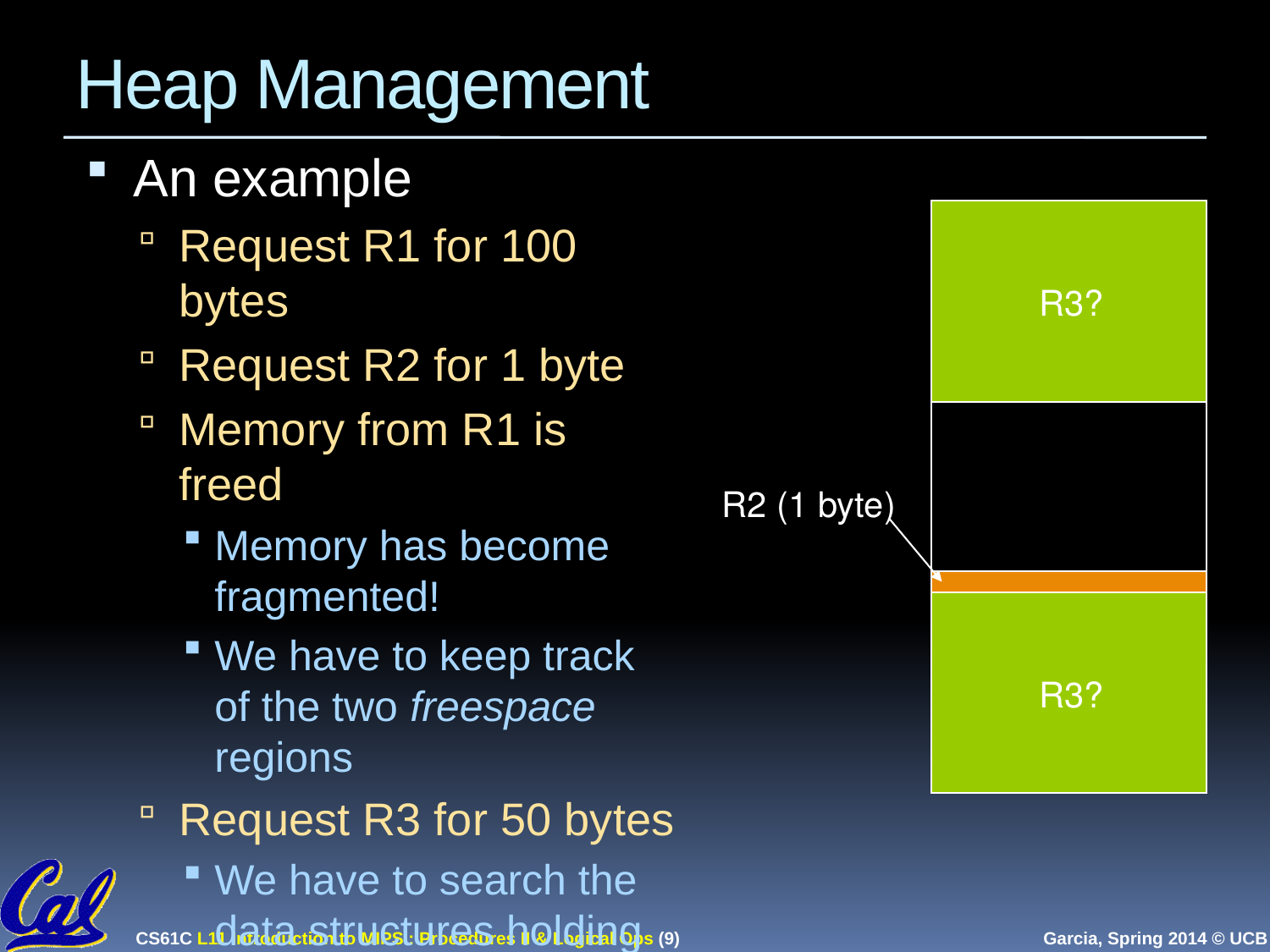

# Heap Management
An example
Request R1 for 100 bytes
Request R2 for 1 byte
Memory from R1 is freed
Memory has become fragmented!
We have to keep track of the two freespace regions
Request R3 for 50 bytes
We have to search the data structures holding the freespace to find one that will fit!  Choice here...

R3?

R3?
R2 (1 byte)